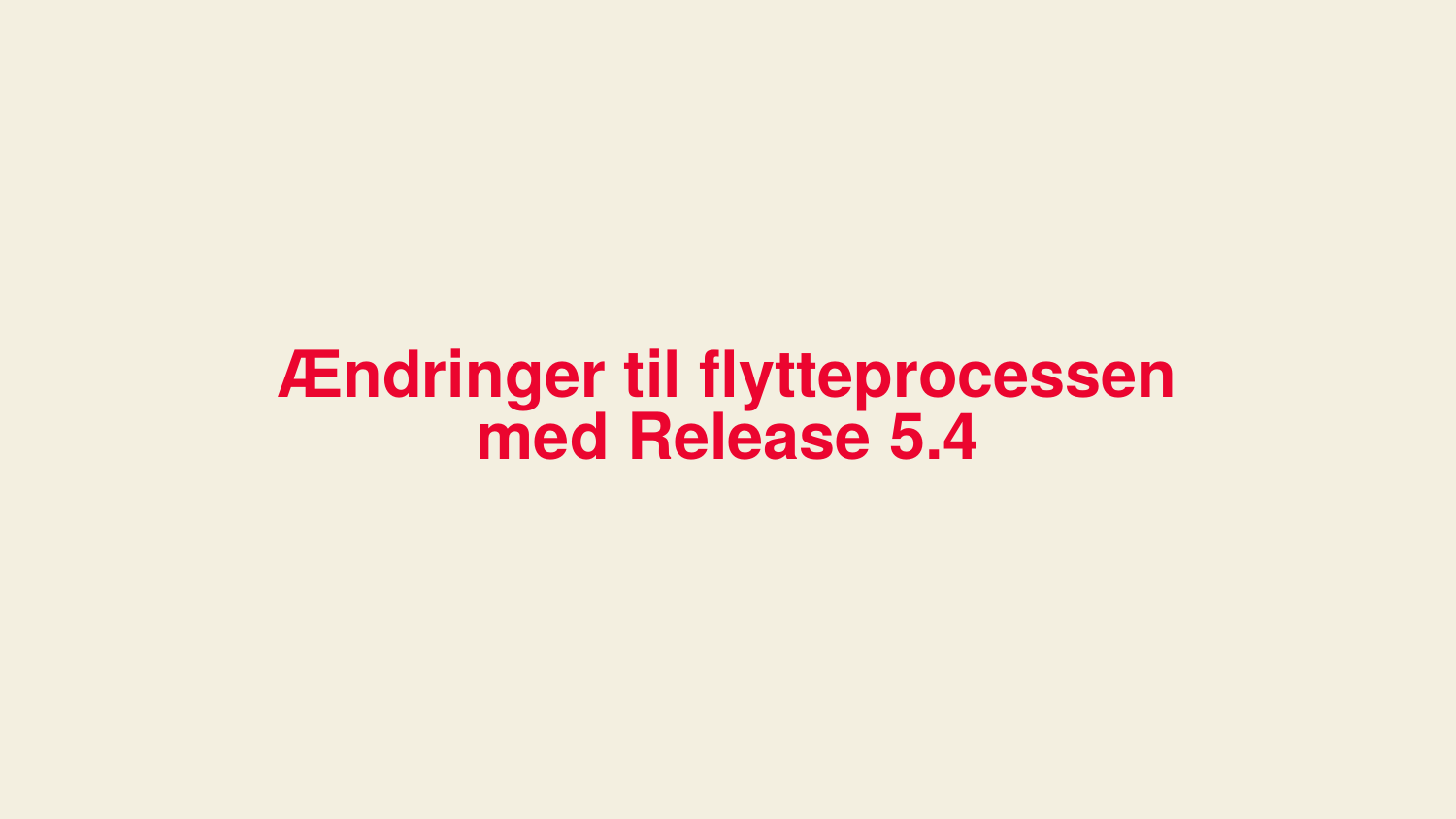

# Ændringer til flytteprocessen med Release 5.4